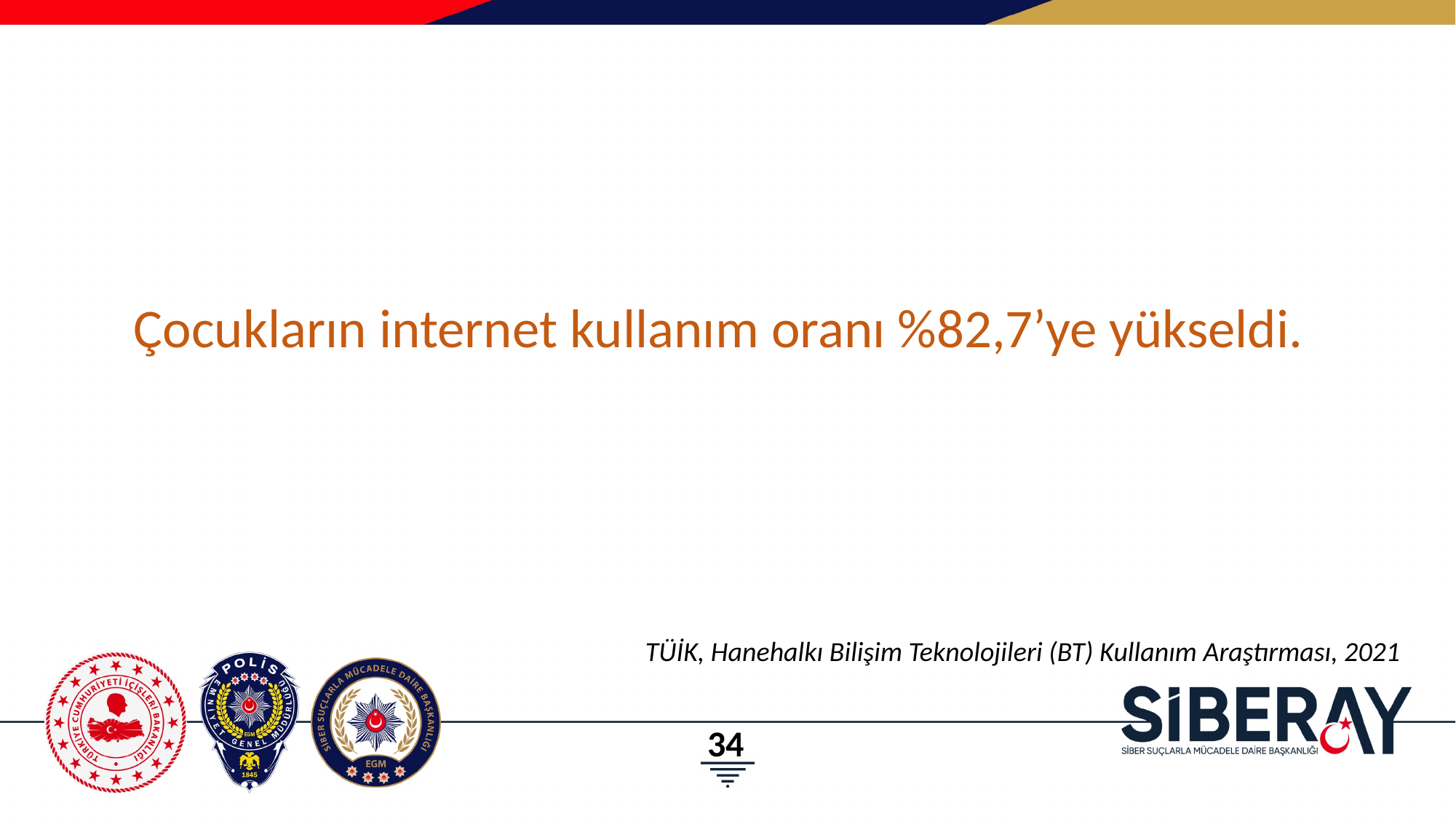

# Çocukların internet kullanım oranı %82,7’ye yükseldi.
TÜİK, Hanehalkı Bilişim Teknolojileri (BT) Kullanım Araştırması, 2021

34